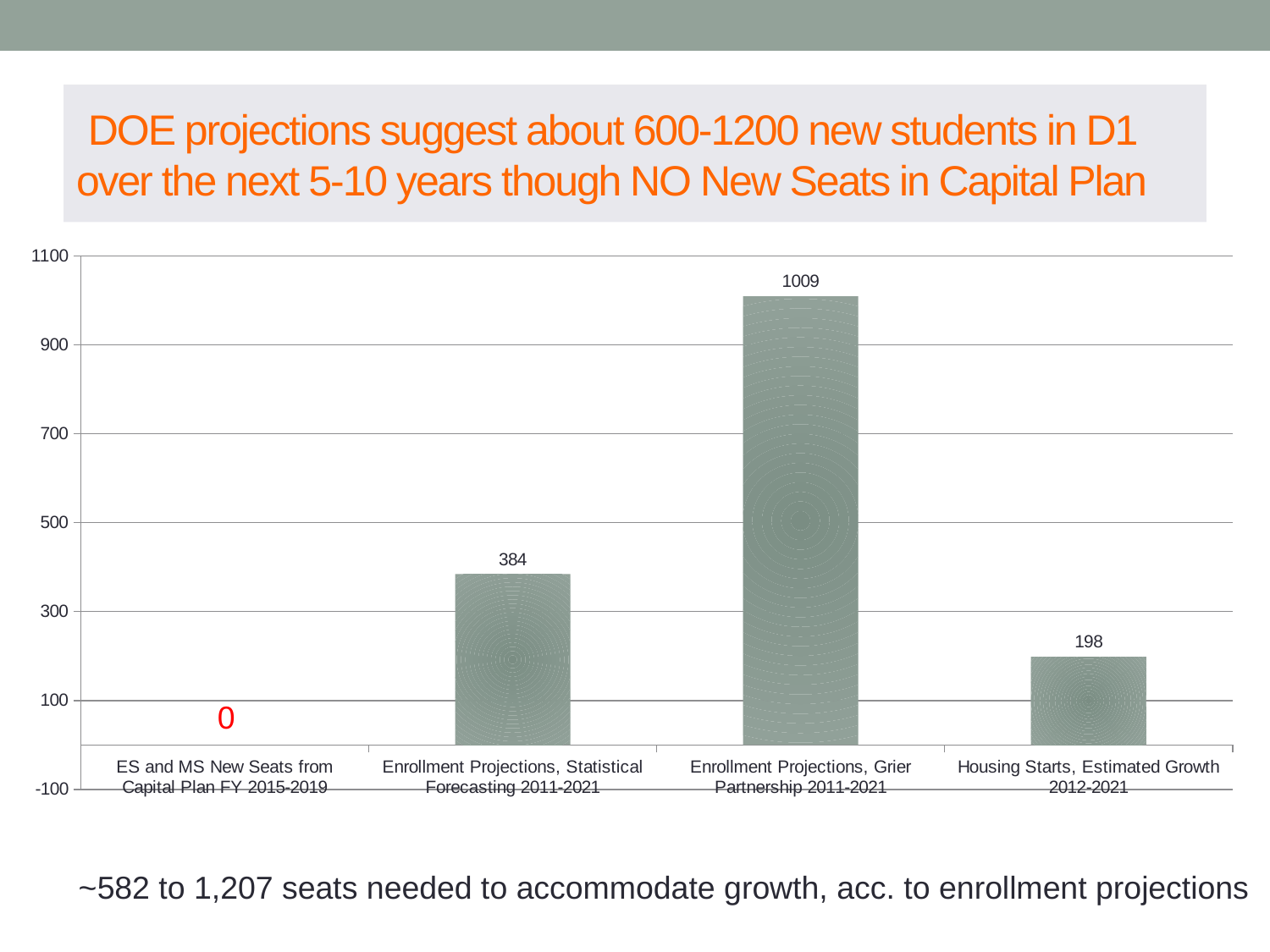

# DOE projections suggest about 600-1200 new students in D1 over the next 5-10 years though NO New Seats in Capital Plan

### Chart

| Category |  |
|---|---|
| ES and MS New Seats from Capital Plan FY 2015-2019 | None |
| Enrollment Projections, Statistical Forecasting 2011-2021 | 384.0 |
| Enrollment Projections, Grier Partnership 2011-2021 | 1009.0 |
| Housing Starts, Estimated Growth 2012-2021 | 198.0 |
0
~582 to 1,207 seats needed to accommodate growth, acc. to enrollment projections